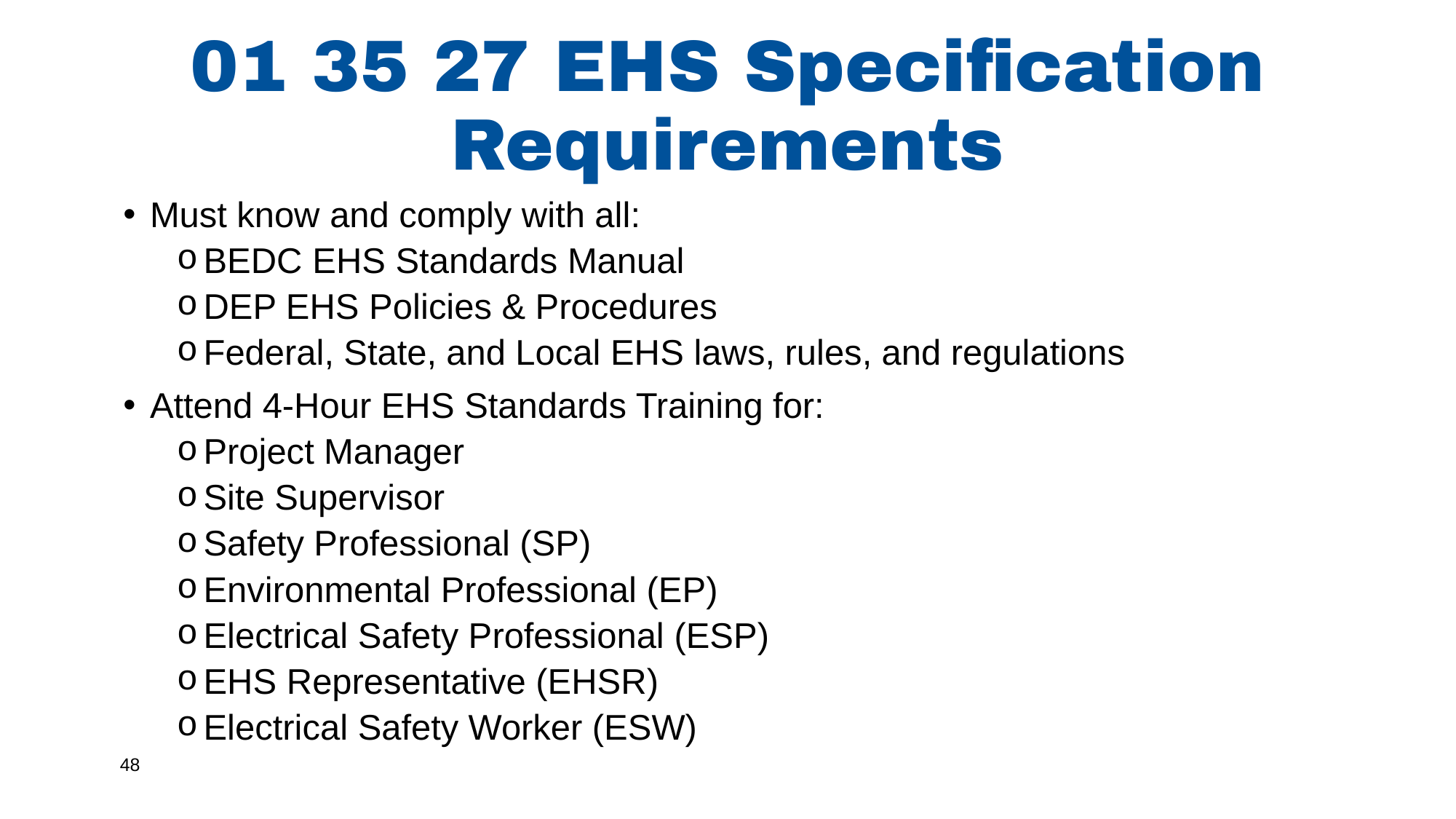

# 01 35 27 EHS Specification Requirements
Must know and comply with all:
BEDC EHS Standards Manual
DEP EHS Policies & Procedures
Federal, State, and Local EHS laws, rules, and regulations
Attend 4-Hour EHS Standards Training for:
Project Manager
Site Supervisor
Safety Professional (SP)
Environmental Professional (EP)
Electrical Safety Professional (ESP)
EHS Representative (EHSR)
Electrical Safety Worker (ESW)